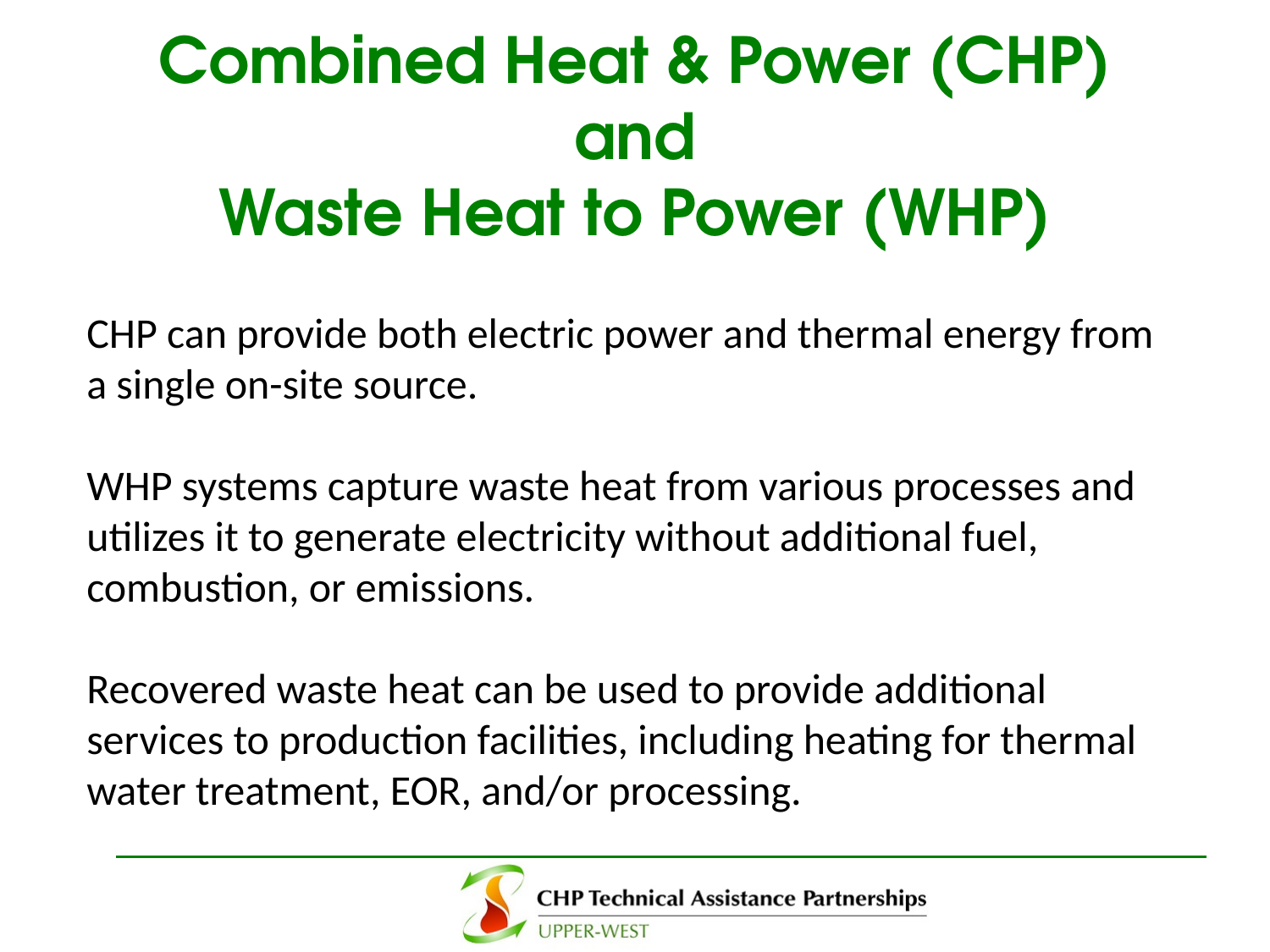

Combined Heat & Power (CHP)
and
Waste Heat to Power (WHP)
CHP can provide both electric power and thermal energy from a single on-site source.

WHP systems capture waste heat from various processes and utilizes it to generate electricity without additional fuel, combustion, or emissions.

Recovered waste heat can be used to provide additional services to production facilities, including heating for thermal water treatment, EOR, and/or processing.